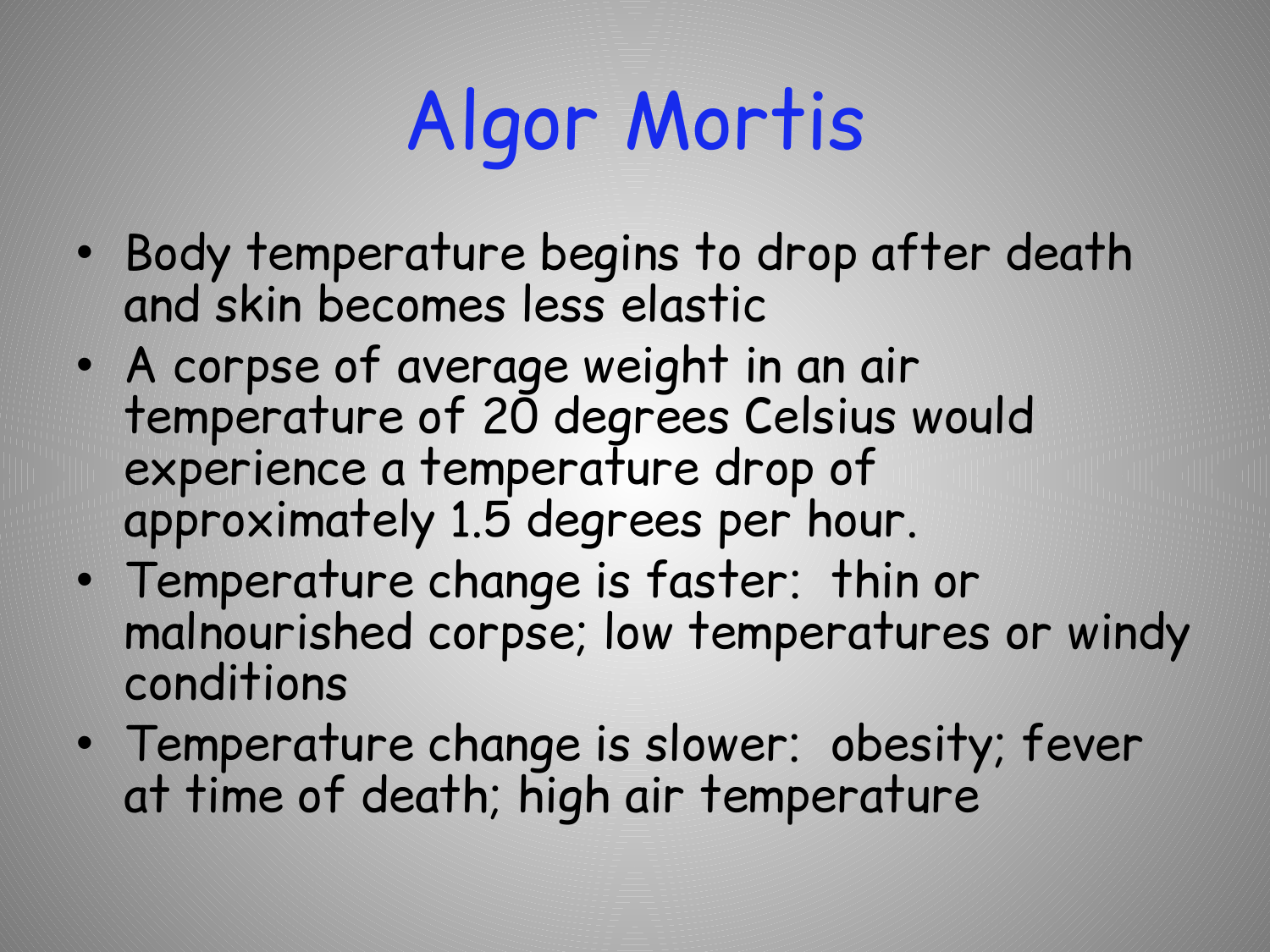

# Algor Mortis
Body temperature begins to drop after death and skin becomes less elastic
A corpse of average weight in an air temperature of 20 degrees Celsius would experience a temperature drop of approximately 1.5 degrees per hour.
Temperature change is faster:  thin or malnourished corpse; low temperatures or windy conditions
Temperature change is slower:  obesity; fever at time of death; high air temperature